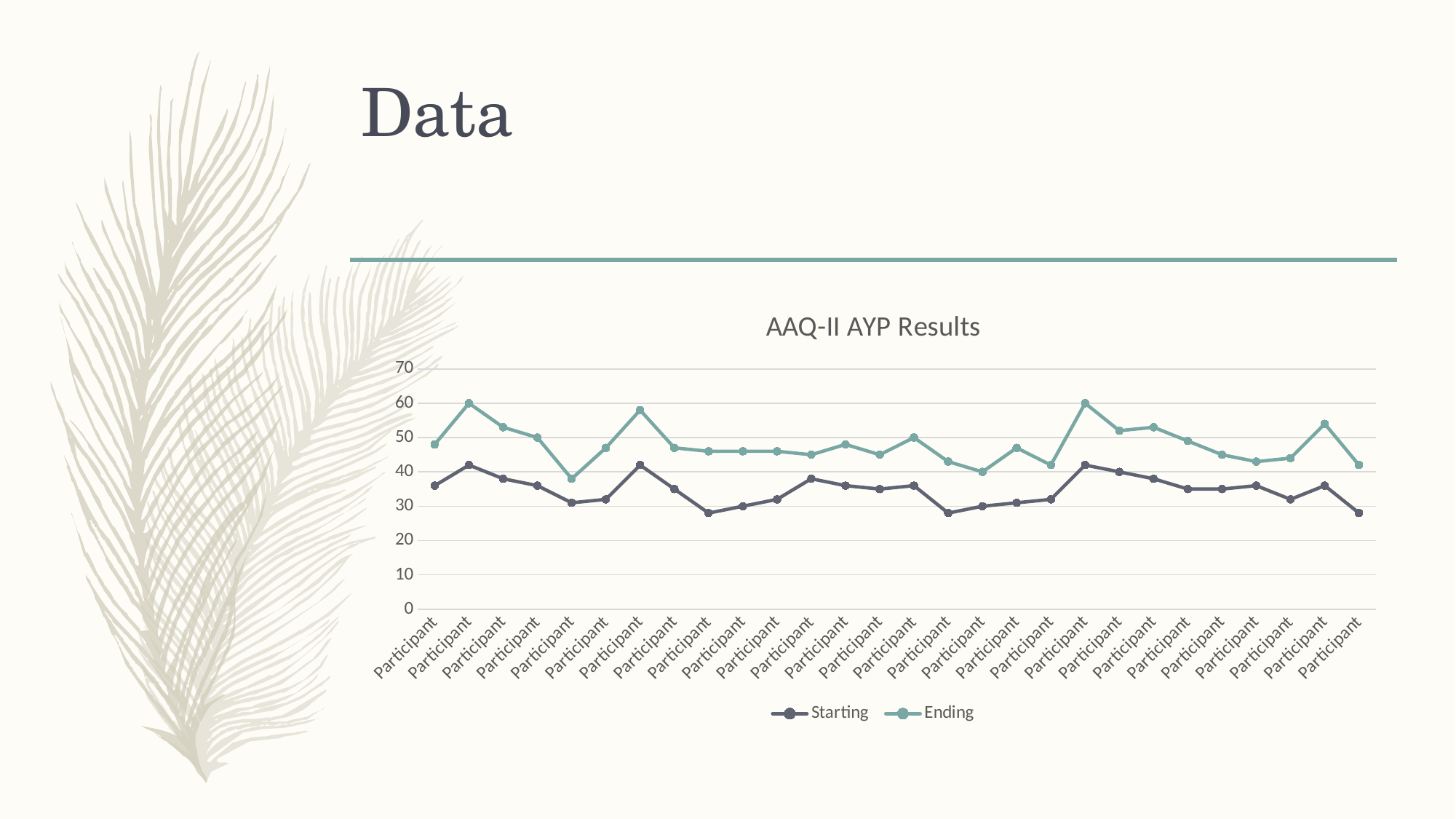

# Data

### Chart: AAQ-II AYP Results

| Category | Starting  | Ending |
|---|---|---|
| Participant | 36.0 | 12.0 |
| Participant | 42.0 | 18.0 |
| Participant | 38.0 | 15.0 |
| Participant | 36.0 | 14.0 |
| Participant | 31.0 | 7.0 |
| Participant | 32.0 | 15.0 |
| Participant | 42.0 | 16.0 |
| Participant | 35.0 | 12.0 |
| Participant | 28.0 | 18.0 |
| Participant | 30.0 | 16.0 |
| Participant | 32.0 | 14.0 |
| Participant | 38.0 | 7.0 |
| Participant | 36.0 | 12.0 |
| Participant | 35.0 | 10.0 |
| Participant | 36.0 | 14.0 |
| Participant | 28.0 | 15.0 |
| Participant | 30.0 | 10.0 |
| Participant | 31.0 | 16.0 |
| Participant | 32.0 | 10.0 |
| Participant | 42.0 | 18.0 |
| Participant | 40.0 | 12.0 |
| Participant | 38.0 | 15.0 |
| Participant | 35.0 | 14.0 |
| Participant | 35.0 | 10.0 |
| Participant | 36.0 | 7.0 |
| Participant | 32.0 | 12.0 |
| Participant | 36.0 | 18.0 |
| Participant | 28.0 | 14.0 |